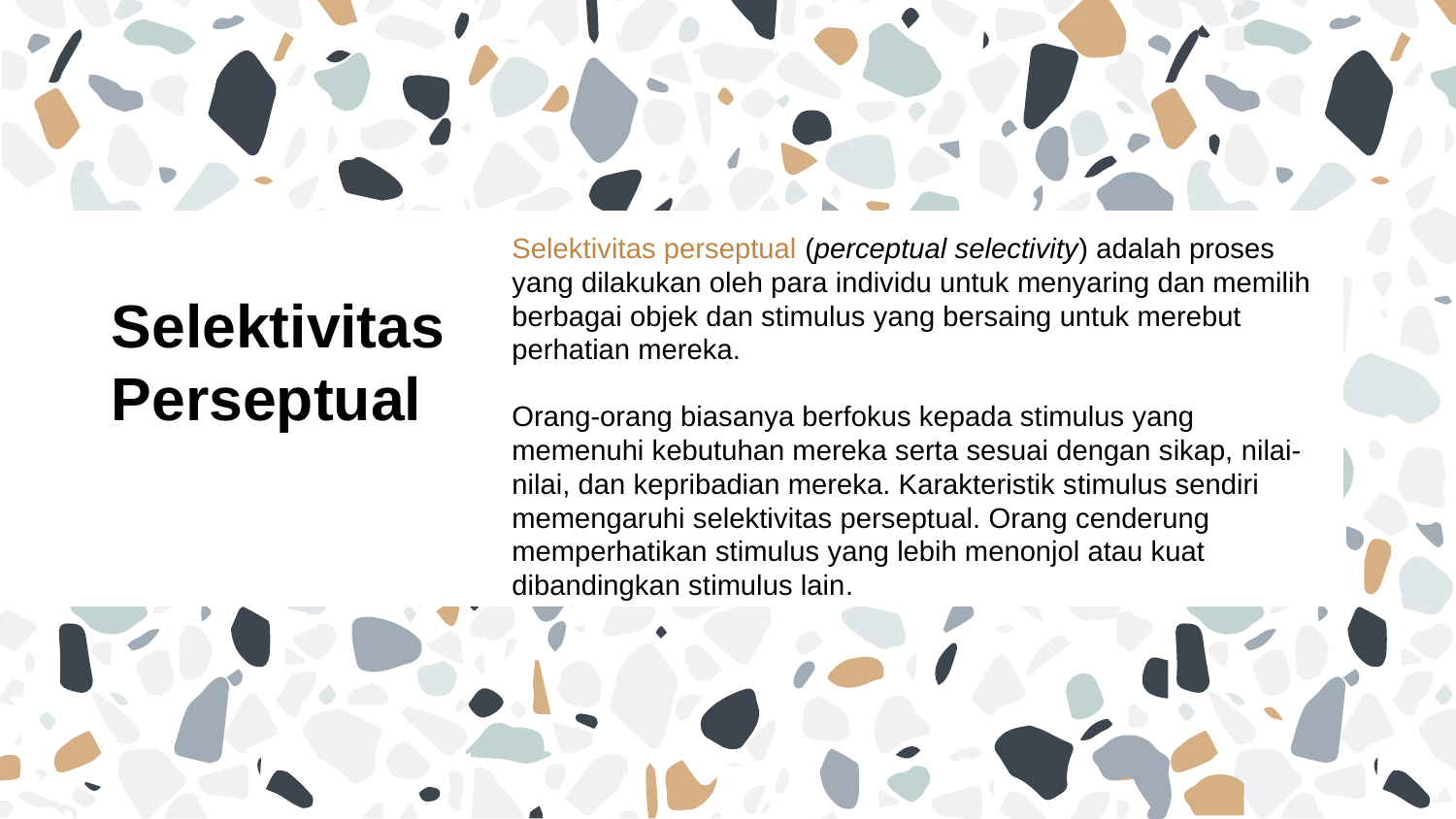

Selektivitas perseptual (perceptual selectivity) adalah proses yang dilakukan oleh para individu untuk menyaring dan memilih berbagai objek dan stimulus yang bersaing untuk merebut perhatian mereka.
Orang-orang biasanya berfokus kepada stimulus yang memenuhi kebutuhan mereka serta sesuai dengan sikap, nilai-nilai, dan kepribadian mereka. Karakteristik stimulus sendiri memengaruhi selektivitas perseptual. Orang cenderung memperhatikan stimulus yang lebih menonjol atau kuat dibandingkan stimulus lain.

# Selektivitas Perseptual